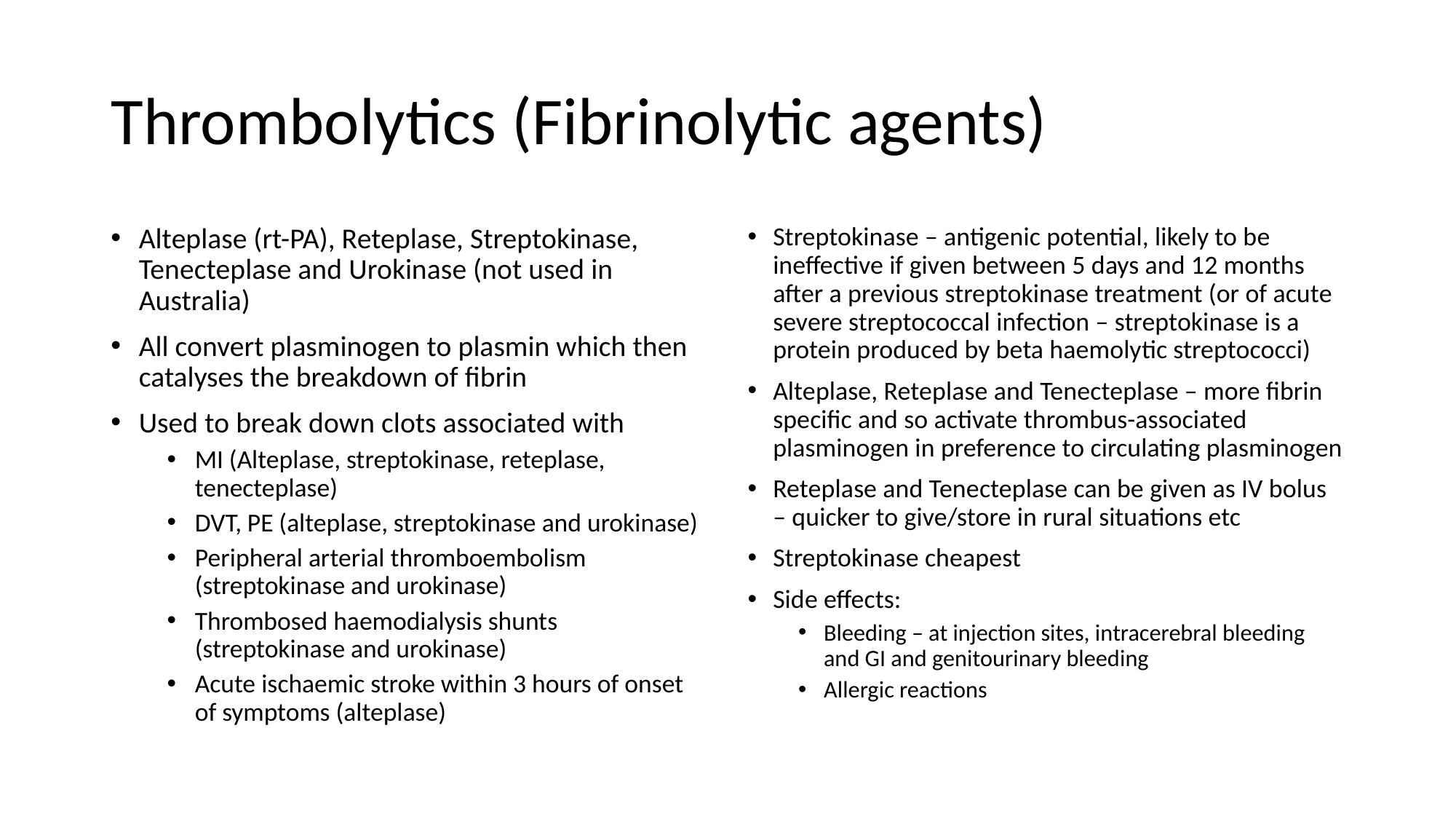

# Thrombolytics (Fibrinolytic agents)
Alteplase (rt-PA), Reteplase, Streptokinase, Tenecteplase and Urokinase (not used in Australia)
All convert plasminogen to plasmin which then catalyses the breakdown of fibrin
Used to break down clots associated with
MI (Alteplase, streptokinase, reteplase, tenecteplase)
DVT, PE (alteplase, streptokinase and urokinase)
Peripheral arterial thromboembolism (streptokinase and urokinase)
Thrombosed haemodialysis shunts (streptokinase and urokinase)
Acute ischaemic stroke within 3 hours of onset of symptoms (alteplase)

Streptokinase – antigenic potential, likely to be ineffective if given between 5 days and 12 months after a previous streptokinase treatment (or of acute severe streptococcal infection – streptokinase is a protein produced by beta haemolytic streptococci)
Alteplase, Reteplase and Tenecteplase – more fibrin specific and so activate thrombus-associated plasminogen in preference to circulating plasminogen
Reteplase and Tenecteplase can be given as IV bolus – quicker to give/store in rural situations etc
Streptokinase cheapest
Side effects:
Bleeding – at injection sites, intracerebral bleeding and GI and genitourinary bleeding
Allergic reactions